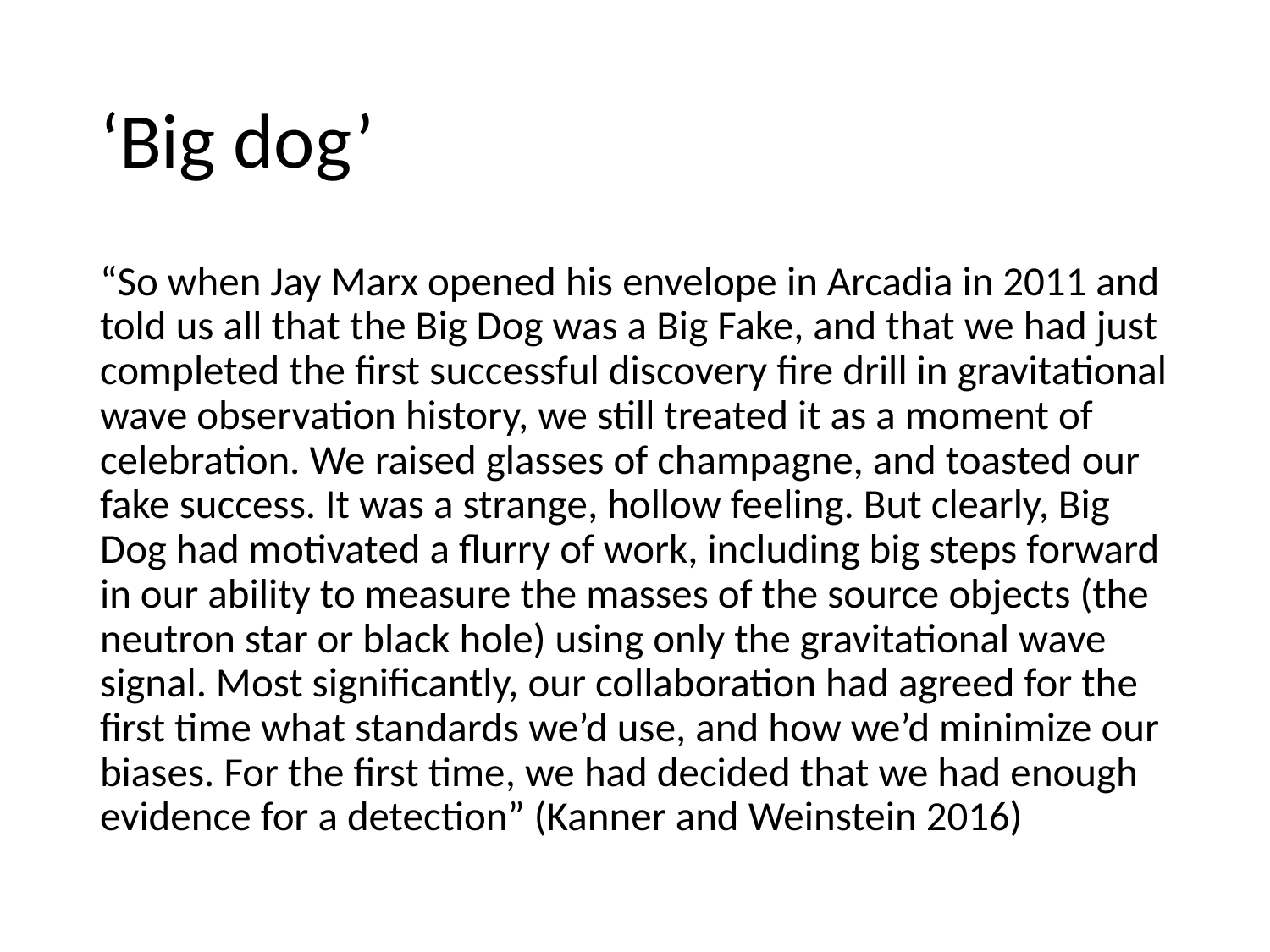

# ‘Big dog’
“So when Jay Marx opened his envelope in Arcadia in 2011 and told us all that the Big Dog was a Big Fake, and that we had just completed the first successful discovery fire drill in gravitational wave observation history, we still treated it as a moment of celebration. We raised glasses of champagne, and toasted our fake success. It was a strange, hollow feeling. But clearly, Big Dog had motivated a flurry of work, including big steps forward in our ability to measure the masses of the source objects (the neutron star or black hole) using only the gravitational wave signal. Most significantly, our collaboration had agreed for the first time what standards we’d use, and how we’d minimize our biases. For the first time, we had decided that we had enough evidence for a detection” (Kanner and Weinstein 2016)